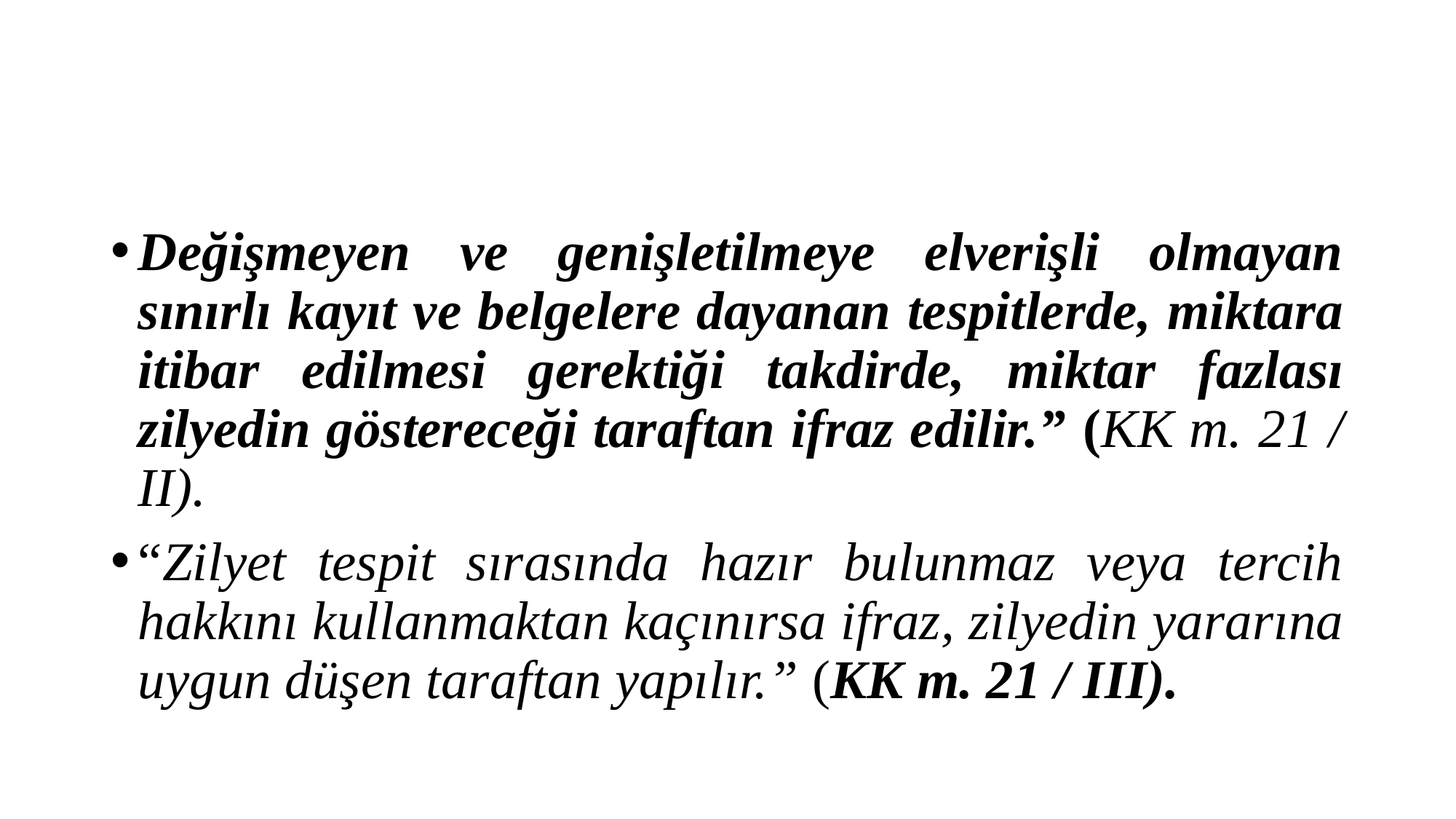

#
Değişmeyen ve genişletilmeye elverişli olmayan sınırlı kayıt ve belgelere dayanan tespitlerde, miktara itibar edilmesi gerektiği takdirde, miktar fazlası zilyedin göstereceği taraftan ifraz edilir.” (KK m. 21 / II).
“Zilyet tespit sırasında hazır bulunmaz veya tercih hakkını kullanmaktan kaçınırsa ifraz, zilyedin yararına uygun düşen taraftan yapılır.” (KK m. 21 / III).